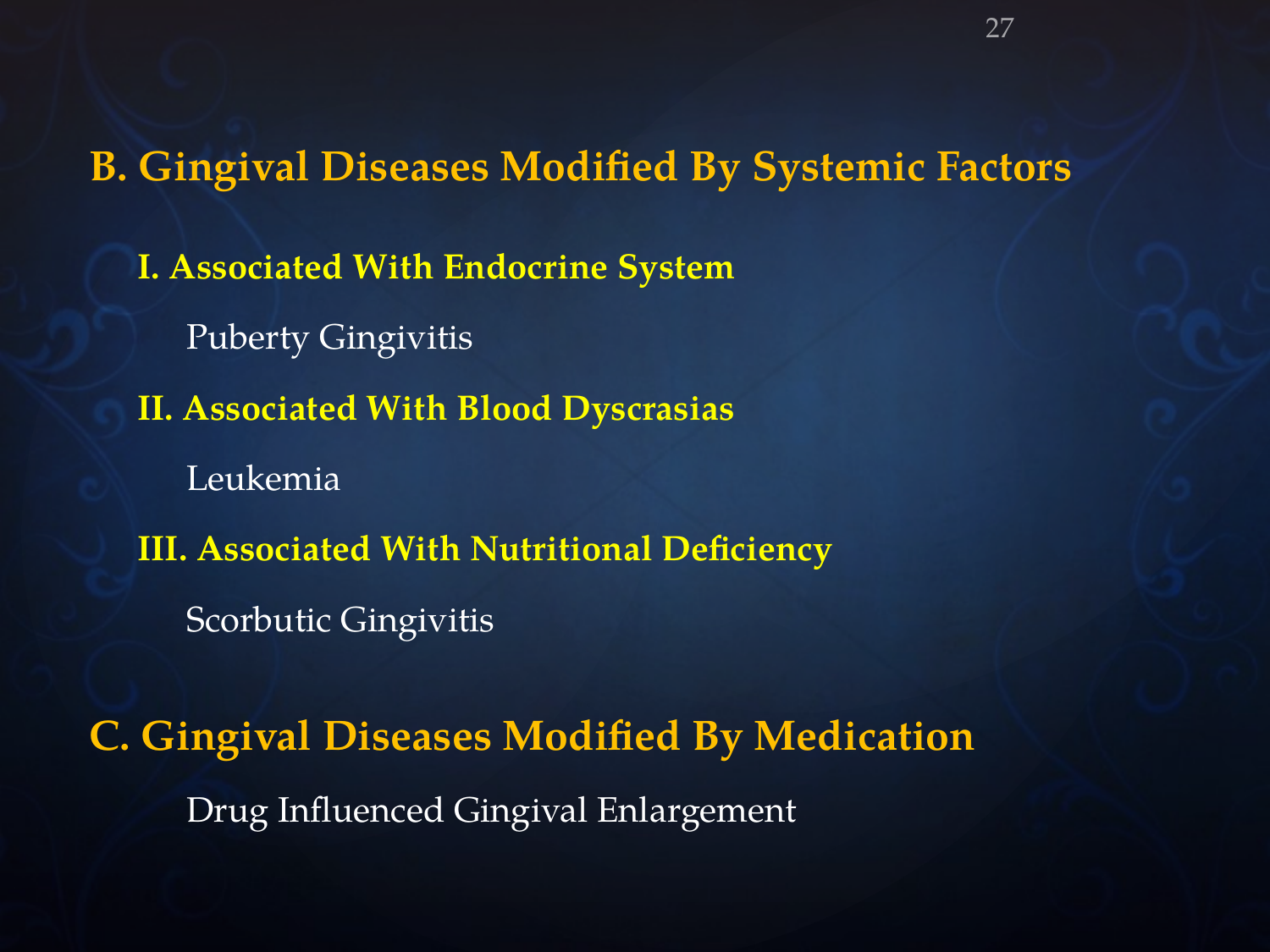

27
B. Gingival Diseases Modified By Systemic Factors

I. Associated With Endocrine System
Puberty Gingivitis
II. Associated With Blood Dyscrasias
Leukemia
III. Associated With Nutritional Deficiency
Scorbutic Gingivitis

C. Gingival Diseases Modified By Medication
Drug Influenced Gingival Enlargement